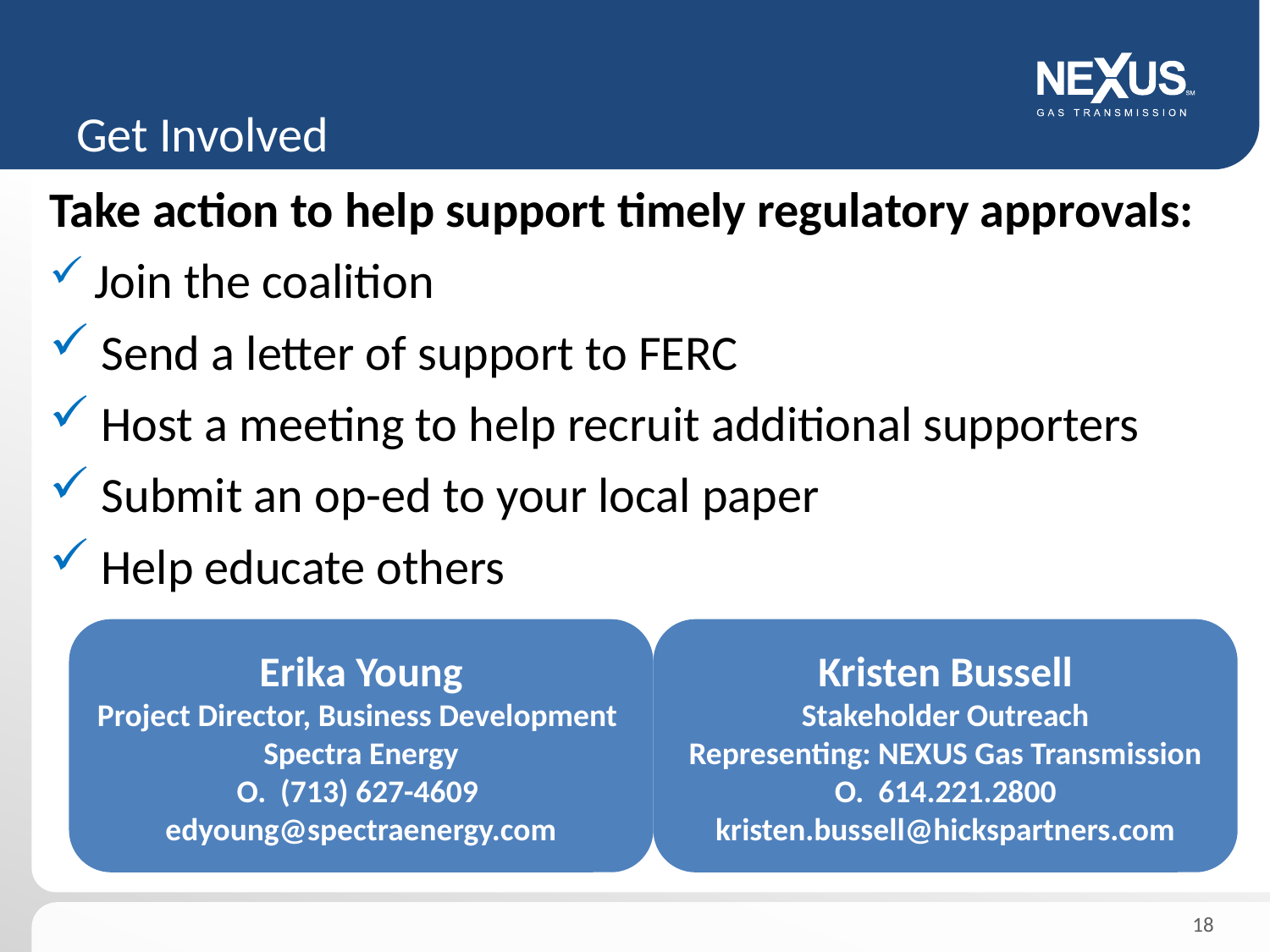

# Get Involved
Take action to help support timely regulatory approvals:
 Join the coalition
 Send a letter of support to FERC
 Host a meeting to help recruit additional supporters
 Submit an op-ed to your local paper
 Help educate others
Erika Young
Project Director, Business Development
Spectra Energy
O.  (713) 627-4609
edyoung@spectraenergy.com
Kristen Bussell
Stakeholder Outreach
Representing: NEXUS Gas Transmission
O.  614.221.2800
kristen.bussell@hickspartners.com
18